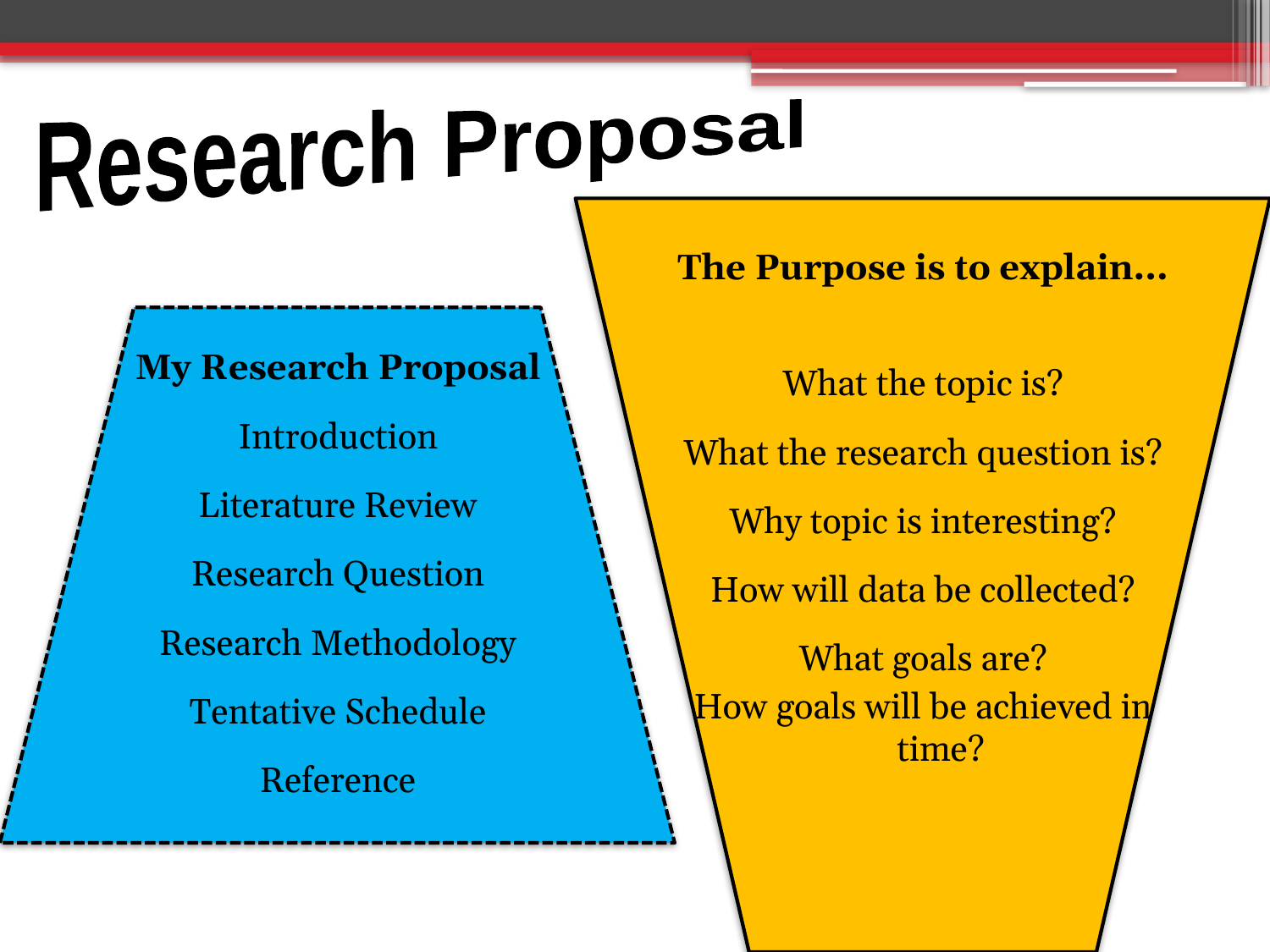

Research Proposal

The Purpose is to explain...

What the topic is?
What the research question is?
Why topic is interesting?
How will data be collected?
What goals are?
How goals will be achieved in time?

My Research Proposal
Introduction
Literature Review
Research Question
Research Methodology
Tentative Schedule
Reference